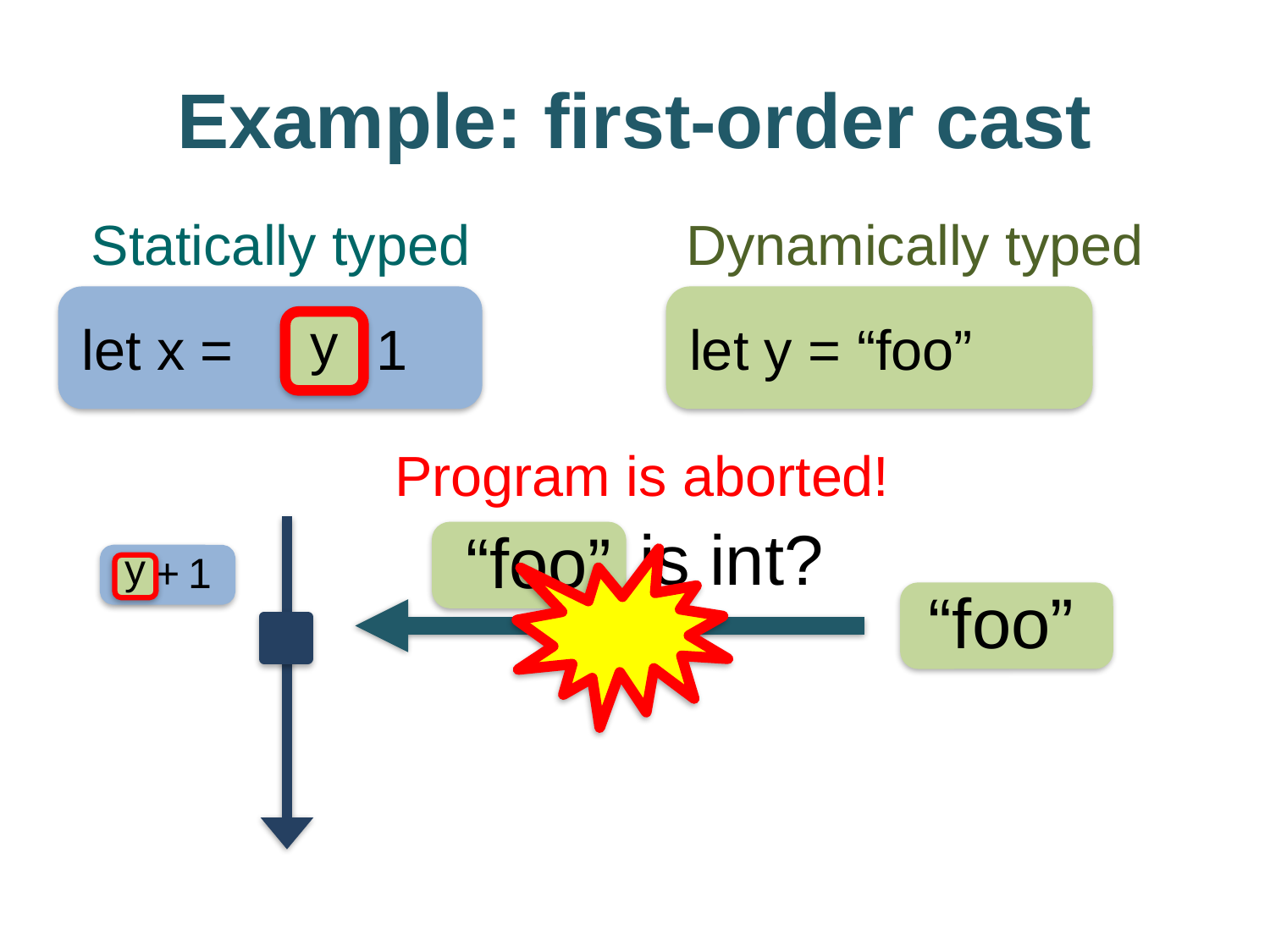

# Example: first-order cast
Statically typed
Dynamically typed
let x =      + 1
let y = “foo”
y

Program is aborted!
  is int?
 “foo”

   + 1
y
 “foo”